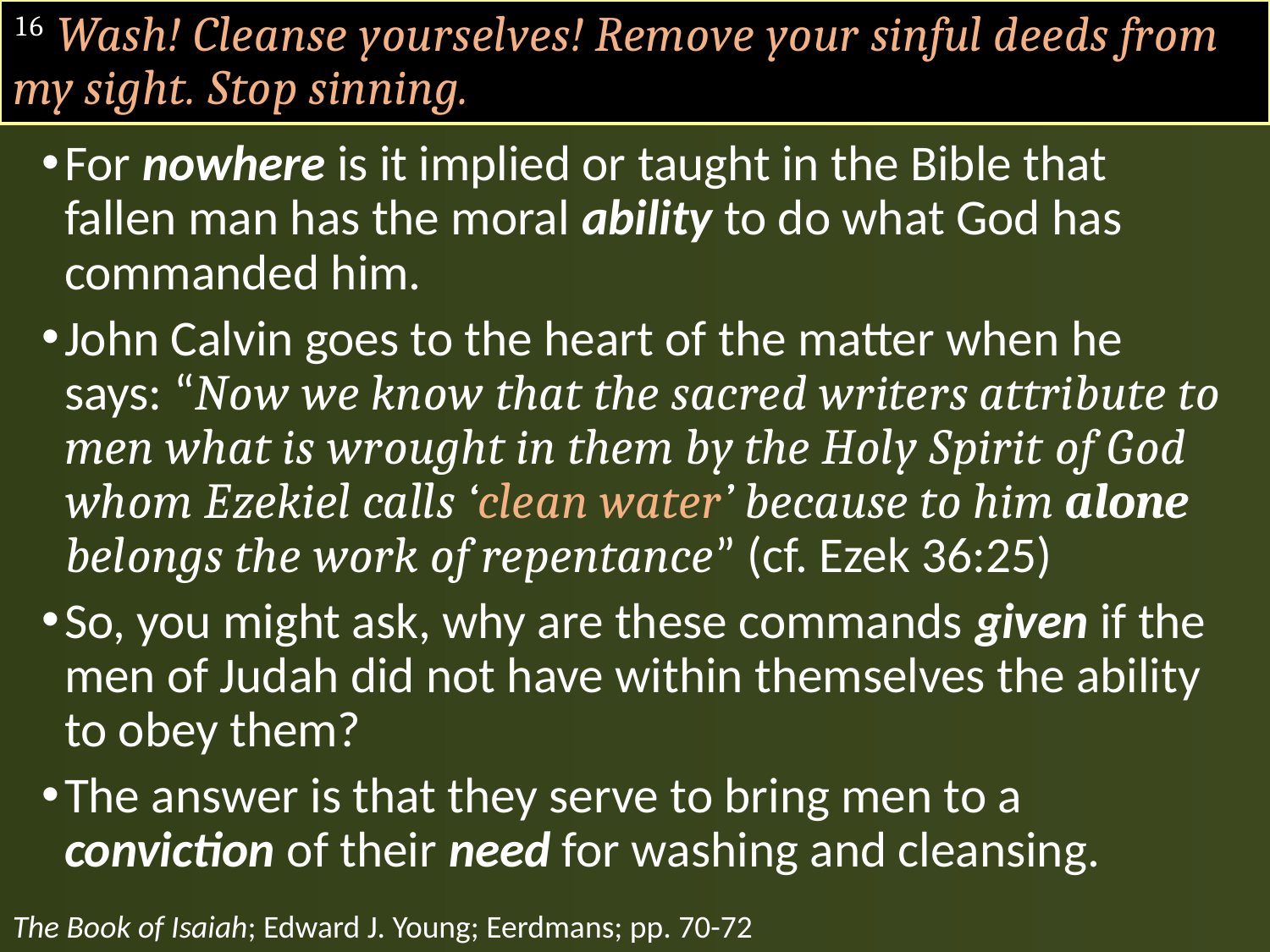

# 16 Wash! Cleanse yourselves! Remove your sinful deeds from my sight. Stop sinning.
For nowhere is it implied or taught in the Bible that fallen man has the moral ability to do what God has commanded him.
John Calvin goes to the heart of the matter when he says: “Now we know that the sacred writers attribute to men what is wrought in them by the Holy Spirit of God whom Ezekiel calls ‘clean water’ because to him alone belongs the work of repentance” (cf. Ezek 36:25)
So, you might ask, why are these commands given if the men of Judah did not have within themselves the ability to obey them?
The answer is that they serve to bring men to a conviction of their need for washing and cleansing.

The Book of Isaiah; Edward J. Young; Eerdmans; pp. 70-72